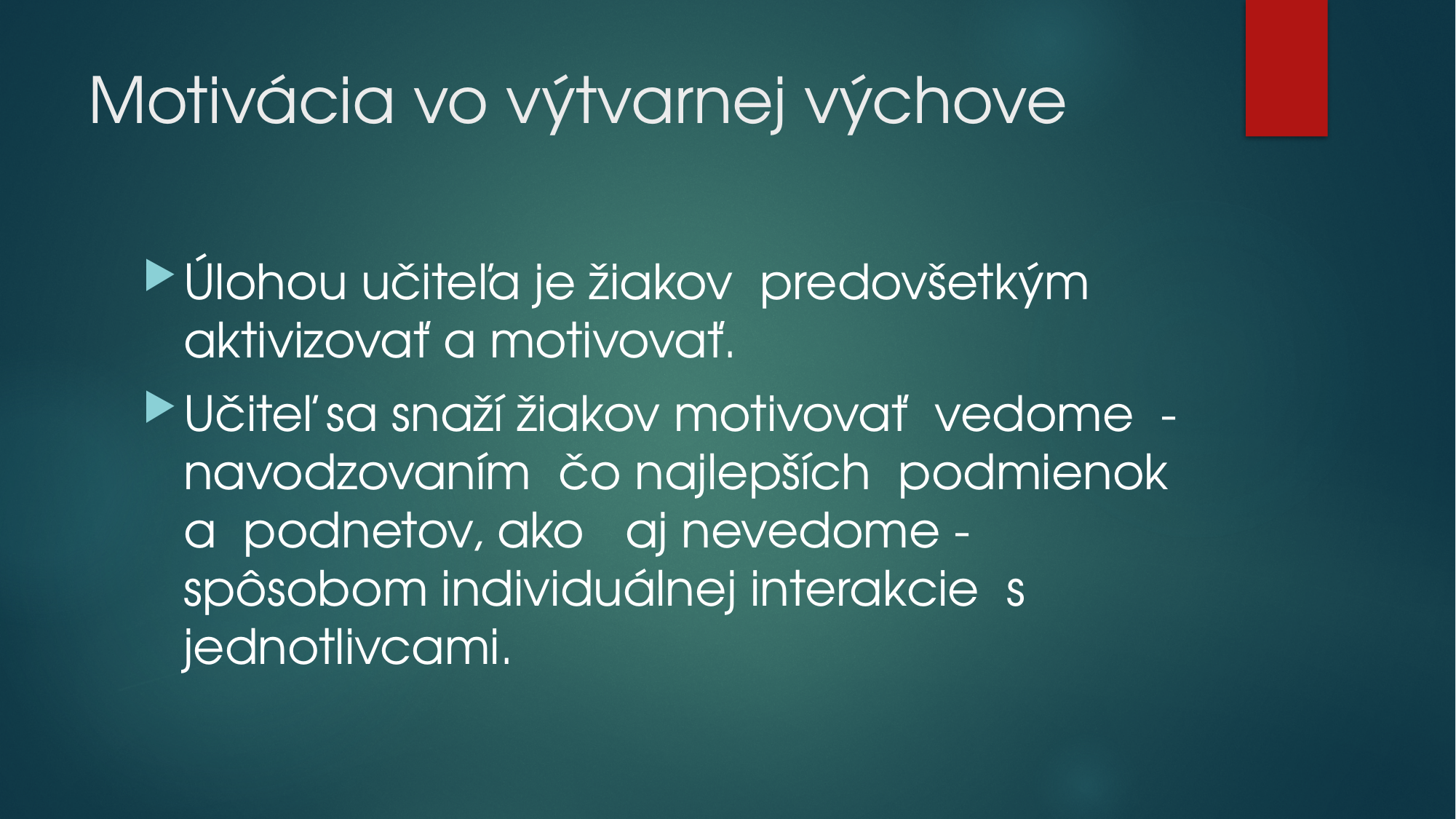

# Motivácia vo výtvarnej výchove
Úlohou učiteľa je žiakov  predovšetkým aktivizovať a motivovať.
Učiteľ sa snaží žiakov motivovať  vedome  - navodzovaním  čo najlepších  podmienok  a  podnetov, ako   aj nevedome - spôsobom individuálnej interakcie  s jednotlivcami.